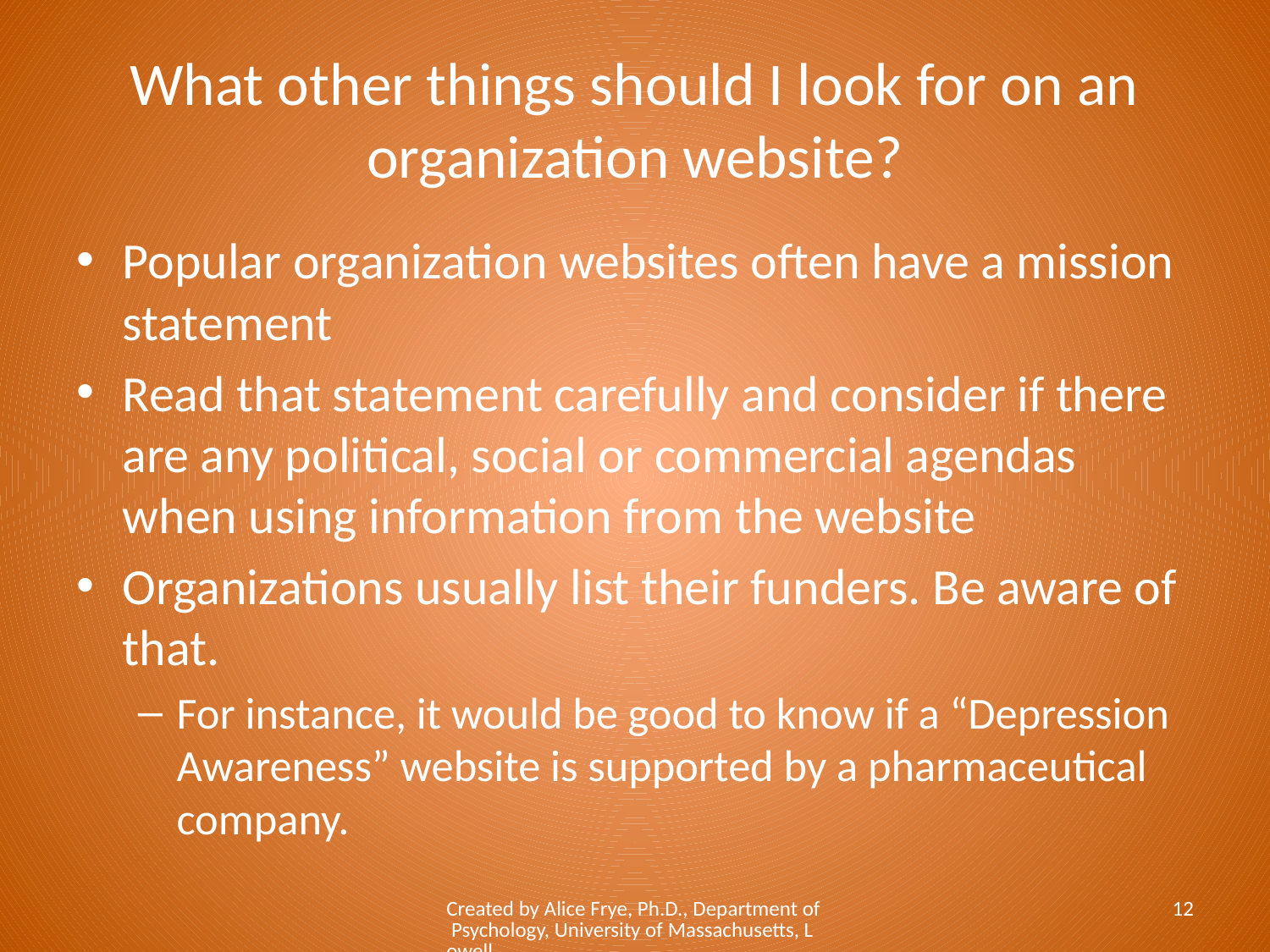

# What other things should I look for on an organization website?
Popular organization websites often have a mission statement
Read that statement carefully and consider if there are any political, social or commercial agendas when using information from the website
Organizations usually list their funders. Be aware of that.
For instance, it would be good to know if a “Depression Awareness” website is supported by a pharmaceutical company.
Created by Alice Frye, Ph.D., Department of Psychology, University of Massachusetts, Lowell
12